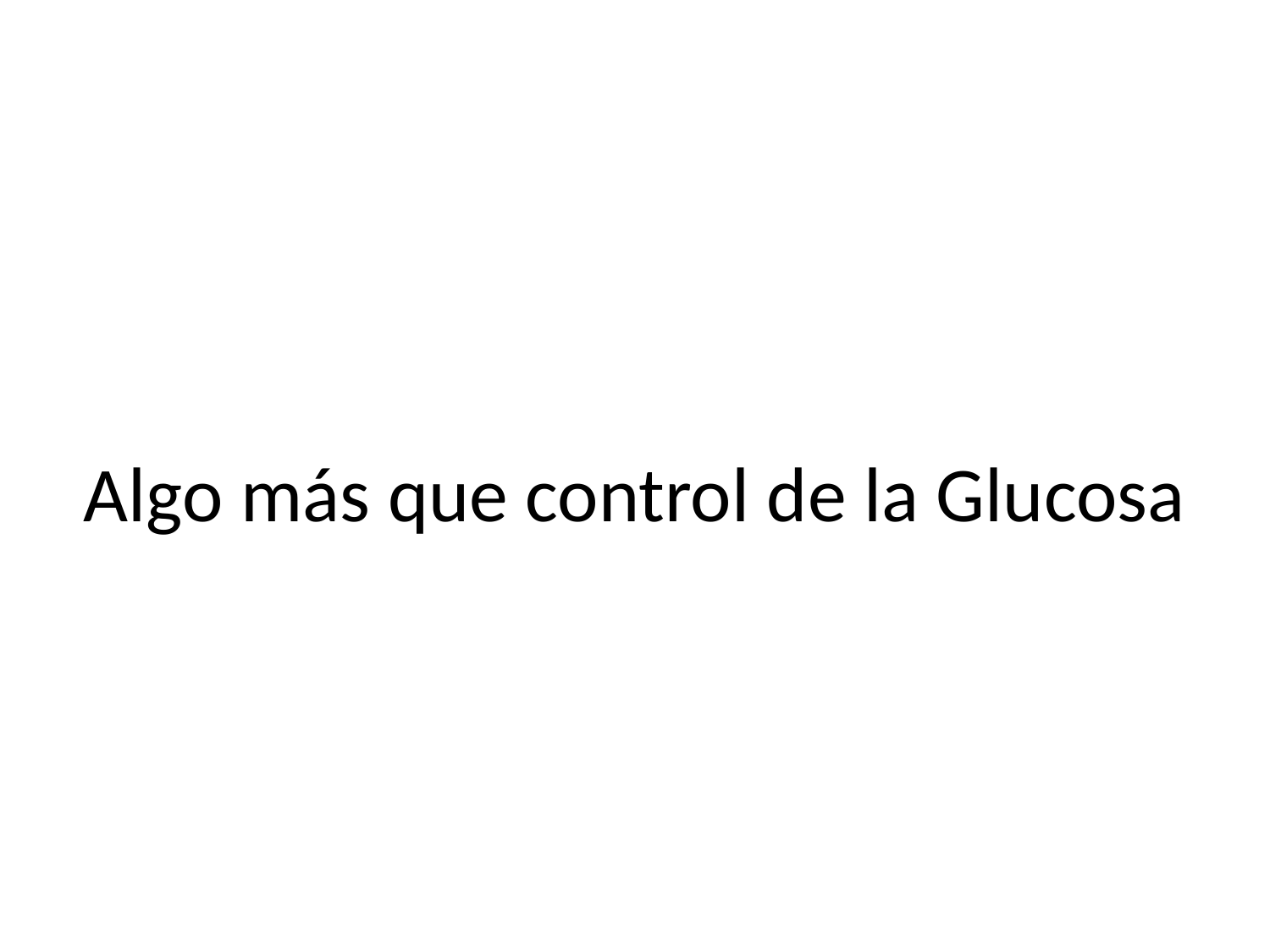

# Algo más que control de la Glucosa